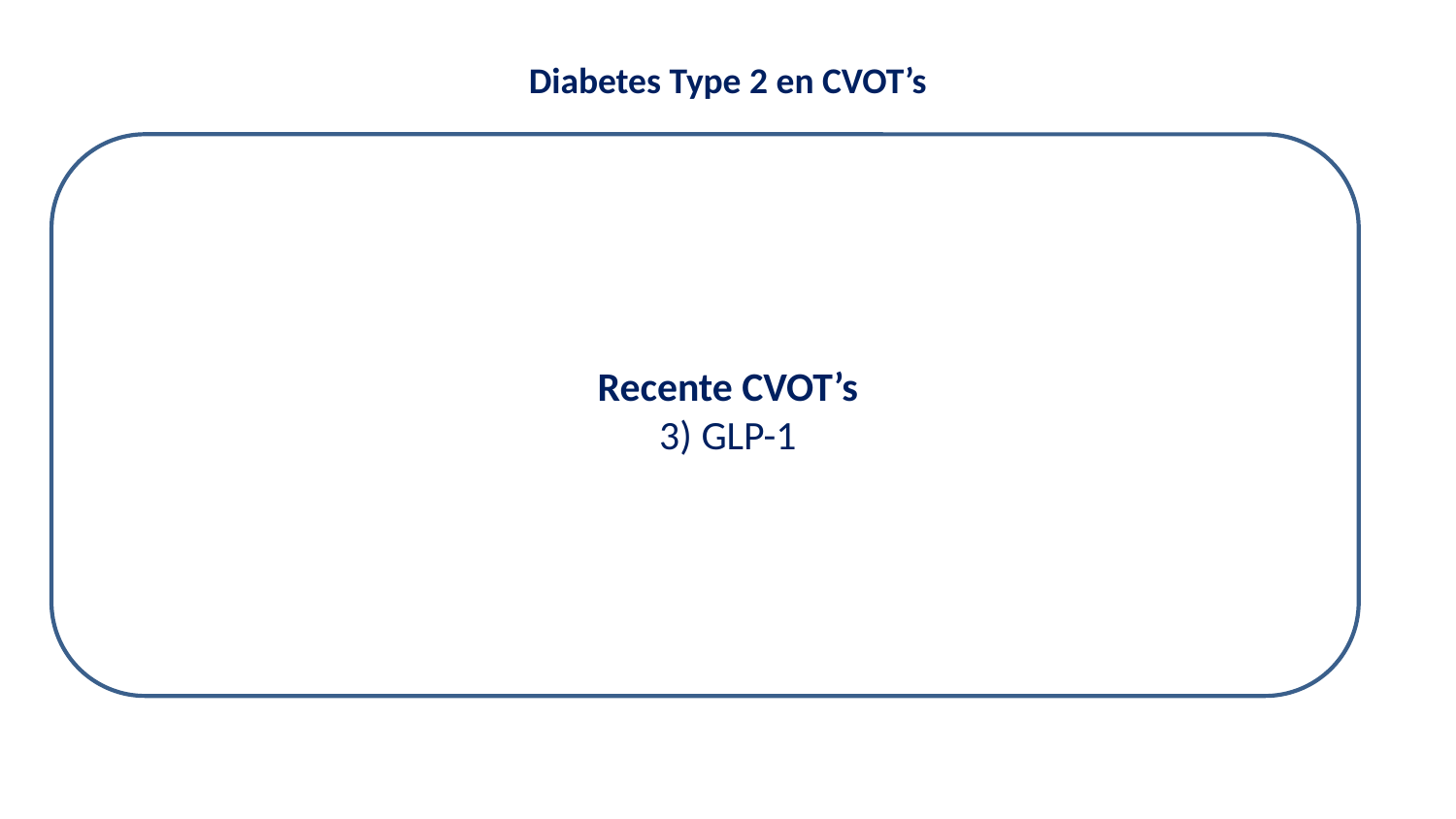

# Diabetes Type 2 en CVOT’s

Recente CVOT’s
3) GLP-1